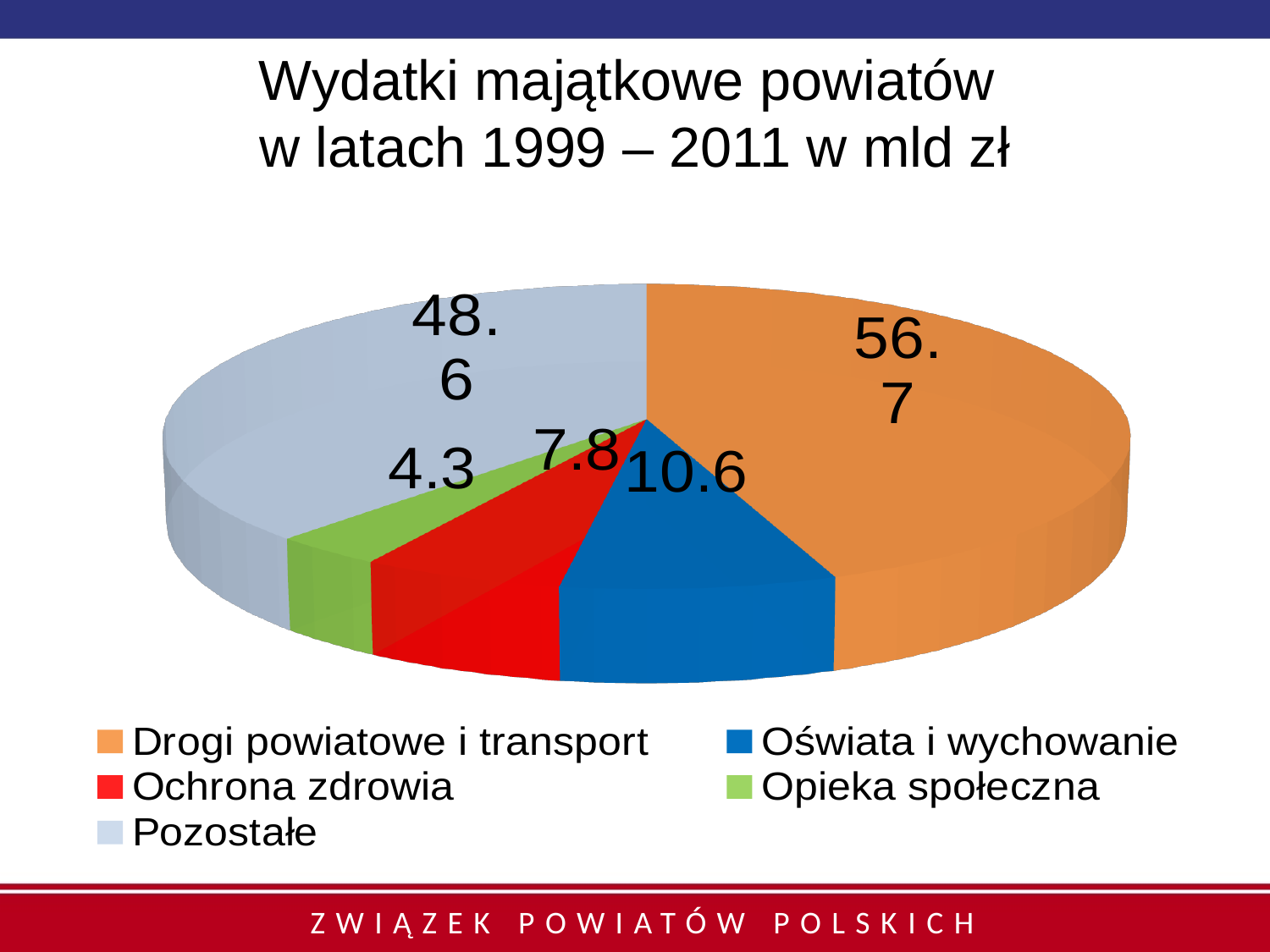

# Wydatki majątkowe powiatów w latach 1999 – 2011 w mld zł

[unsupported chart]